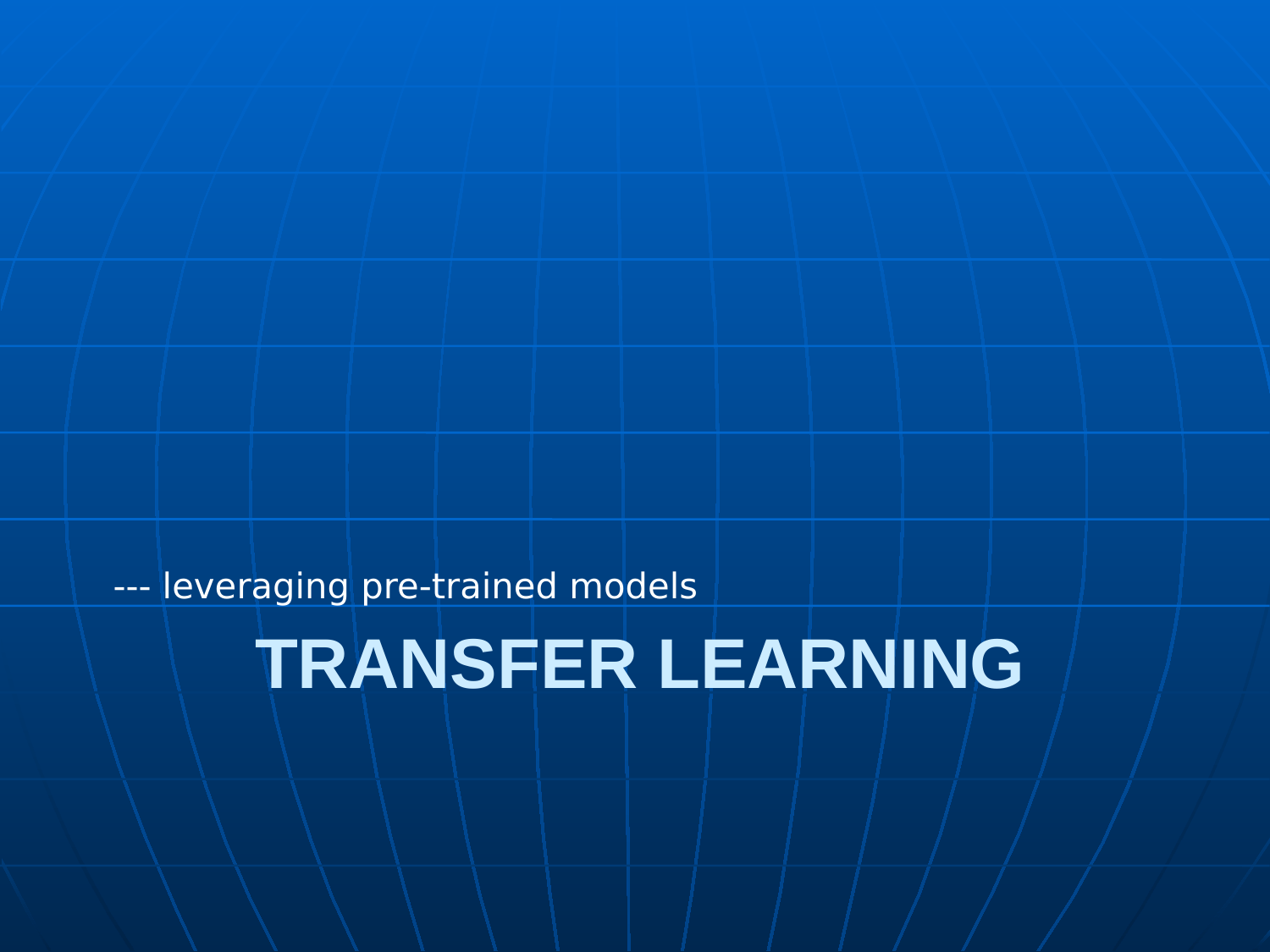

--- leveraging pre-trained models
# Transfer Learning